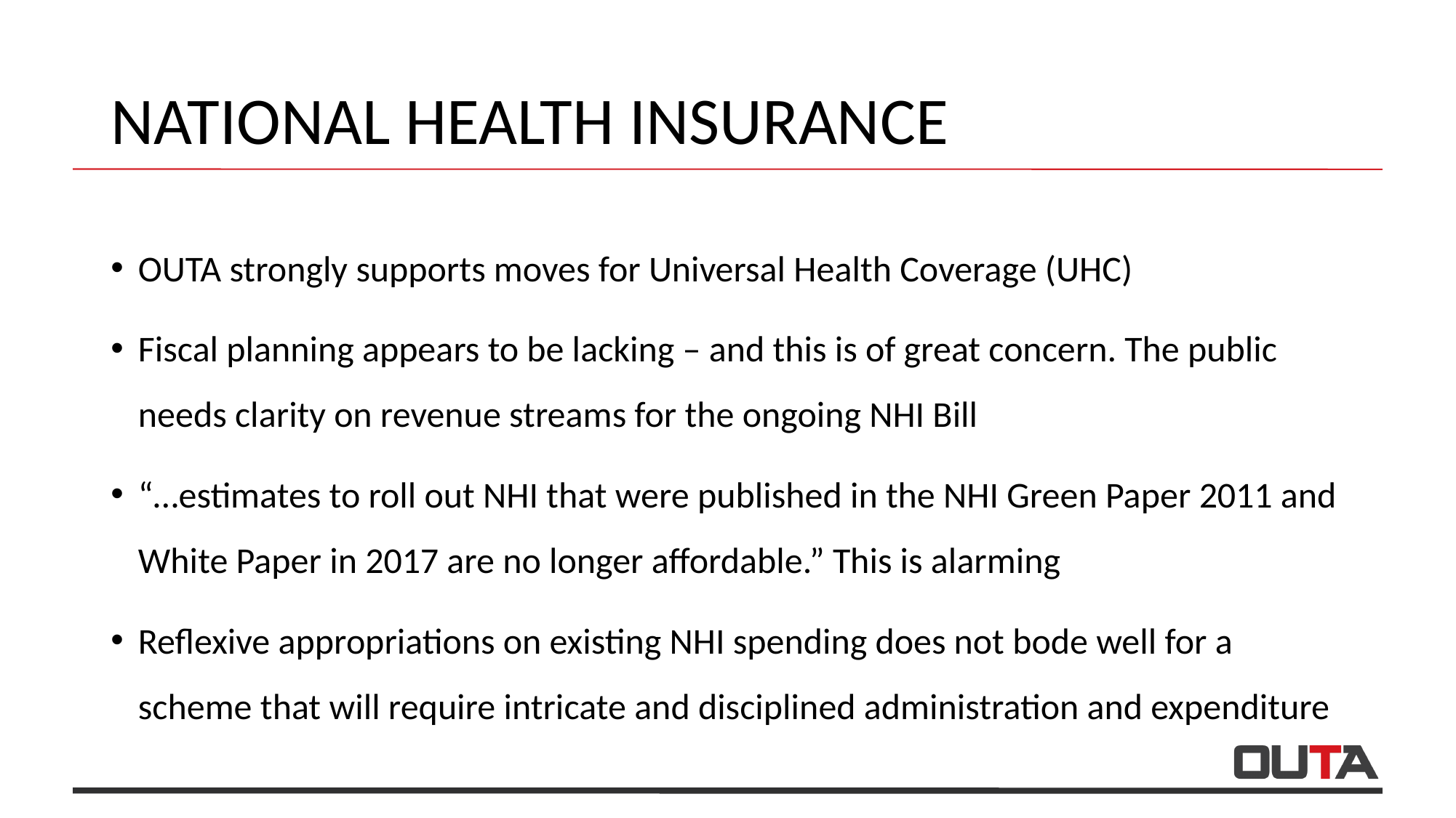

# NATIONAL HEALTH INSURANCE
OUTA strongly supports moves for Universal Health Coverage (UHC)
Fiscal planning appears to be lacking – and this is of great concern. The public needs clarity on revenue streams for the ongoing NHI Bill
“…estimates to roll out NHI that were published in the NHI Green Paper 2011 and White Paper in 2017 are no longer affordable.” This is alarming
Reflexive appropriations on existing NHI spending does not bode well for a scheme that will require intricate and disciplined administration and expenditure